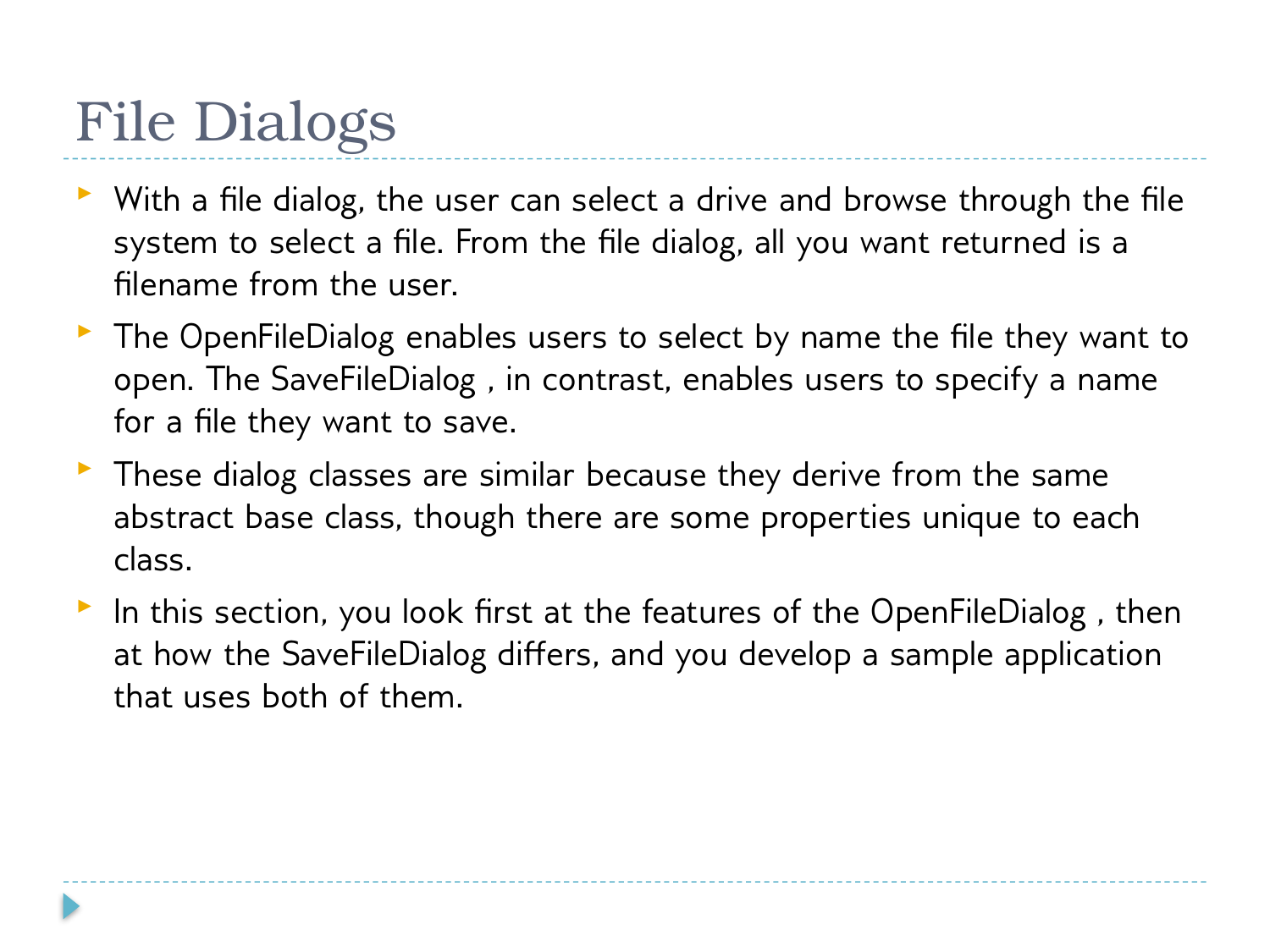

# File Dialogs
With a file dialog, the user can select a drive and browse through the file system to select a file. From the file dialog, all you want returned is a filename from the user.
The OpenFileDialog enables users to select by name the file they want to open. The SaveFileDialog , in contrast, enables users to specify a name for a file they want to save.
These dialog classes are similar because they derive from the same abstract base class, though there are some properties unique to each class.
In this section, you look first at the features of the OpenFileDialog , then at how the SaveFileDialog differs, and you develop a sample application that uses both of them.